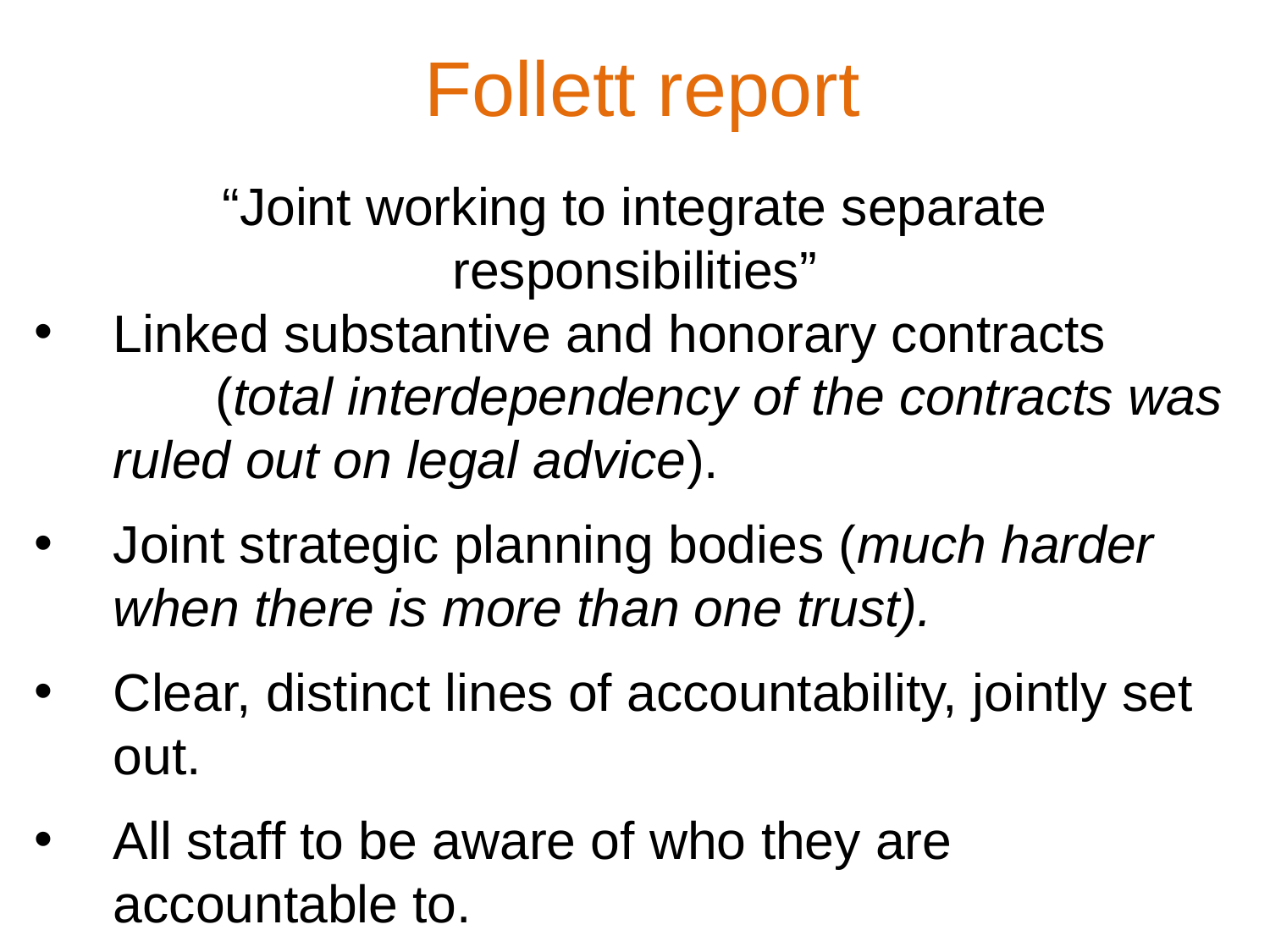

Follett report
“Joint working to integrate separate responsibilities”
Linked substantive and honorary contracts                (total interdependency of the contracts was ruled out on legal advice).
Joint strategic planning bodies (much harder when there is more than one trust).
Clear, distinct lines of accountability, jointly set out.
All staff to be aware of who they are accountable to.